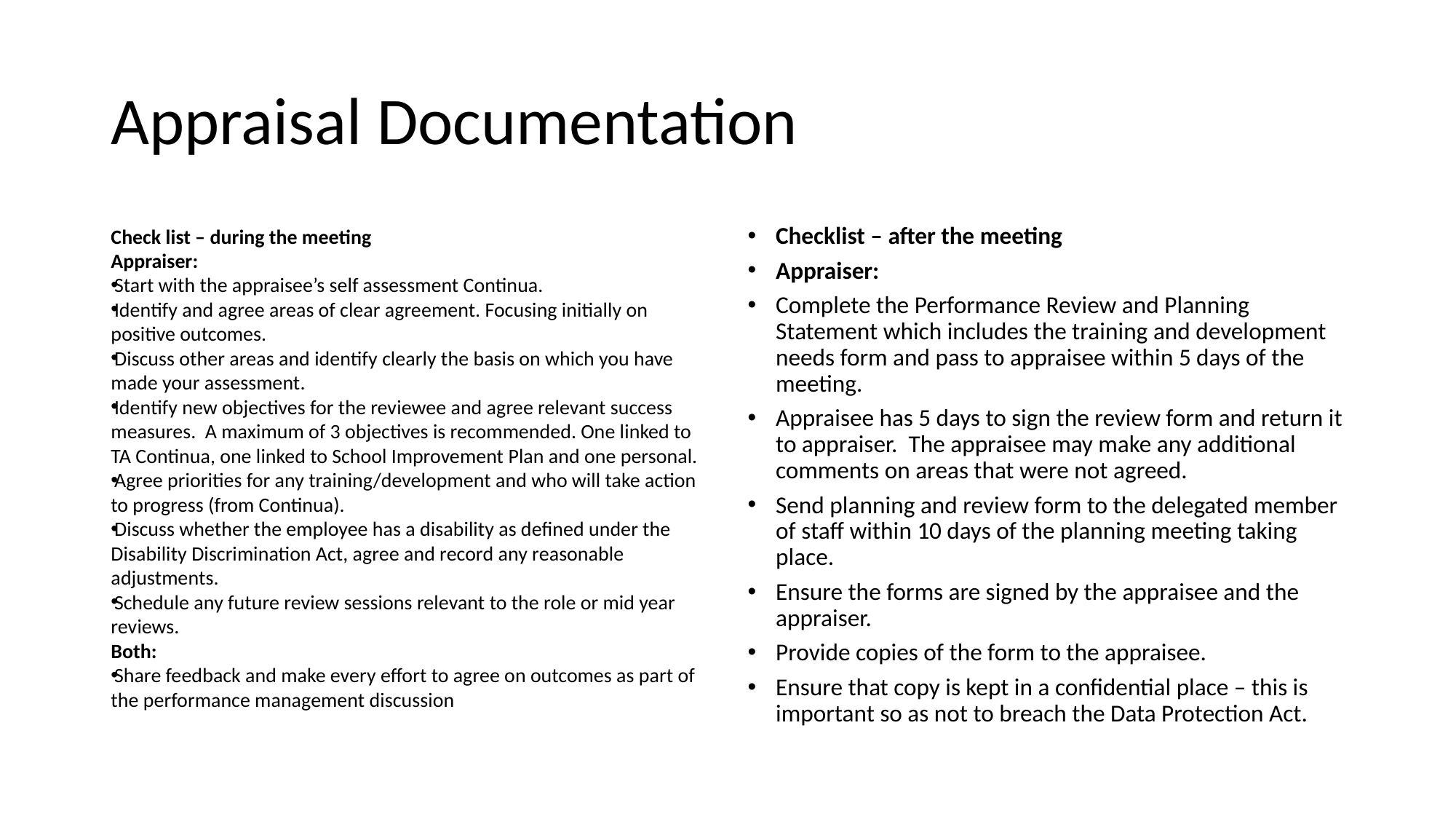

# Appraisal Documentation
Check list – during the meeting
Appraiser:
Start with the appraisee’s self assessment Continua.
Identify and agree areas of clear agreement. Focusing initially on positive outcomes.
Discuss other areas and identify clearly the basis on which you have made your assessment.
Identify new objectives for the reviewee and agree relevant success measures.  A maximum of 3 objectives is recommended. One linked to TA Continua, one linked to School Improvement Plan and one personal.
Agree priorities for any training/development and who will take action to progress (from Continua).
Discuss whether the employee has a disability as defined under the Disability Discrimination Act, agree and record any reasonable adjustments.
Schedule any future review sessions relevant to the role or mid year reviews.
Both:
Share feedback and make every effort to agree on outcomes as part of the performance management discussion
Checklist – after the meeting
Appraiser:
Complete the Performance Review and Planning Statement which includes the training and development needs form and pass to appraisee within 5 days of the meeting.
Appraisee has 5 days to sign the review form and return it to appraiser.  The appraisee may make any additional comments on areas that were not agreed.
Send planning and review form to the delegated member of staff within 10 days of the planning meeting taking place.
Ensure the forms are signed by the appraisee and the appraiser.
Provide copies of the form to the appraisee.
Ensure that copy is kept in a confidential place – this is important so as not to breach the Data Protection Act.